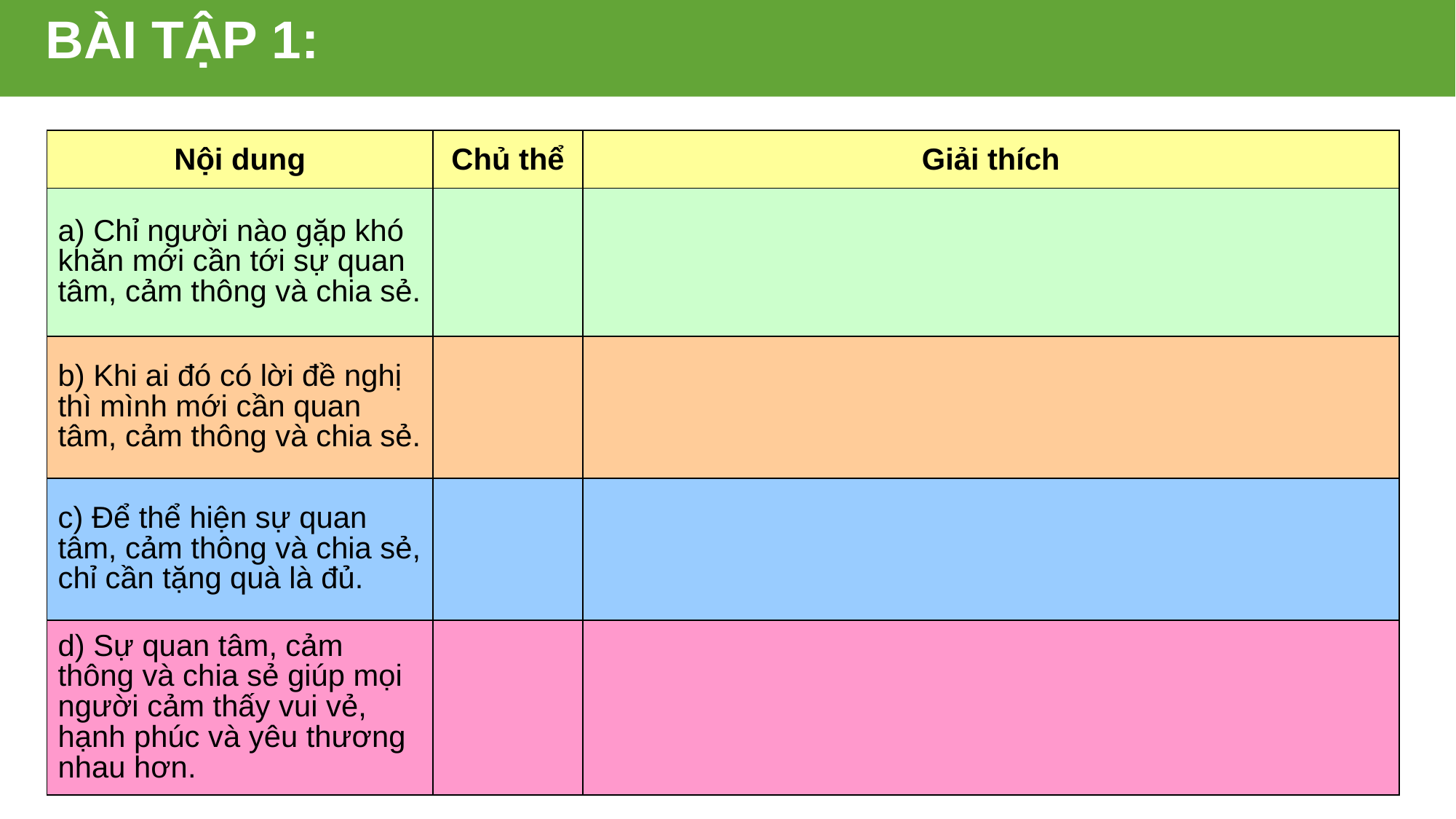

BÀI TẬP 1:
| Nội dung | Chủ thể | Giải thích |
| --- | --- | --- |
| a) Chỉ người nào gặp khó khăn mới cần tới sự quan tâm, cảm thông và chia sẻ. | Không tán thành. | Vì ai cũng cần tới sự quan tâm, cảm thông và chia sẻ. Tuy nhiên, những người gặp khó khăn cần nhiều hơn. |
| b) Khi ai đó có lời đề nghị thì mình mới cần quan tâm, cảm thông và chia sẻ. | Không tán thành. | Vì dù họ không đề nghị thì mình vẫn cần thể hiện sự quan tâm, cảm thông và chia sẻ. Bên cạnh đó, nếu mình cần sự quan tâm, cảm thông và chia sẻ thì cũng nên có lời đề nghị người khác giúp đỡ. |
| c) Để thể hiện sự quan tâm, cảm thông và chia sẻ, chỉ cần tặng quà là đủ. | Không tán thành. | Vì tặng quà (vật chất) chỉ là một biểu hiện của quan tâm, cảm thông và chia sẻ. Thể hiện sự quan tâm, cảm thông và chia sẻ còn cần cả những lời nói, cử chi ân cần để thể hiện tấm lòng thật sự quan tâm, biết nghĩ đến người khác. |
| d) Sự quan tâm, cảm thông và chia sẻ giúp mọi người cảm thấy vui vẻ, hạnh phúc và yêu thương nhau hơn. | Tán thành. | Vì đó chính là ý nghĩa của quan tâm, cảm thông và chia sẻ. |